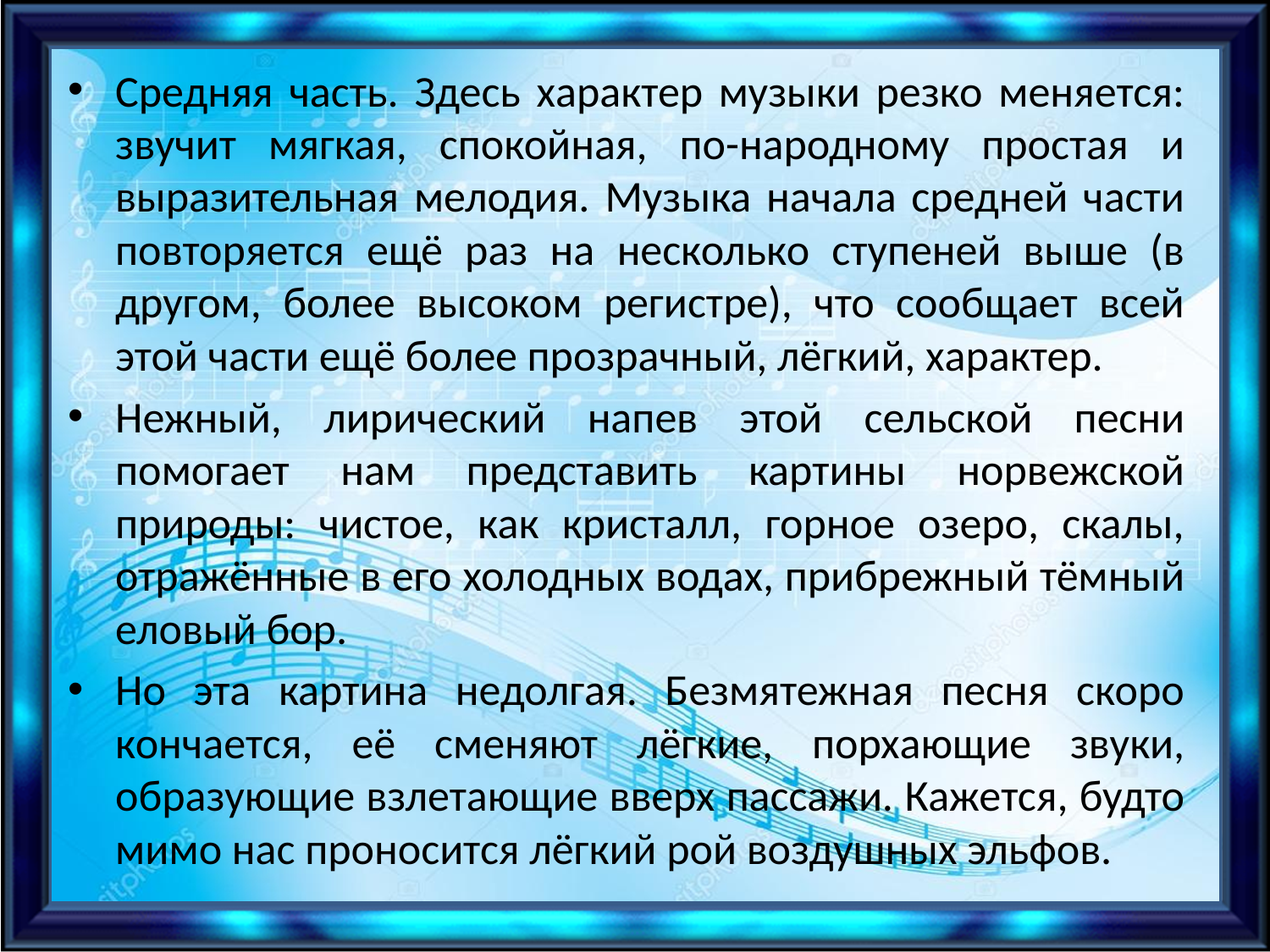

Средняя часть. Здесь характер музыки резко меняется: звучит мягкая, спокойная, по-народному простая и выразительная мелодия. Музыка начала средней части повторяется ещё раз на несколько ступеней выше (в другом, более высоком регистре), что сообщает всей этой части ещё более прозрачный, лёгкий, характер.
Нежный, лирический напев этой сельской песни помогает нам представить картины норвежской природы: чистое, как кристалл, горное озеро, скалы, отражённые в его холодных водах, прибрежный тёмный еловый бор.
Но эта картина недолгая. Безмятежная песня скоро кончается, её сменяют лёгкие, порхающие звуки, образующие взлетающие вверх пассажи. Кажется, будто мимо нас проносится лёгкий рой воздушных эльфов.